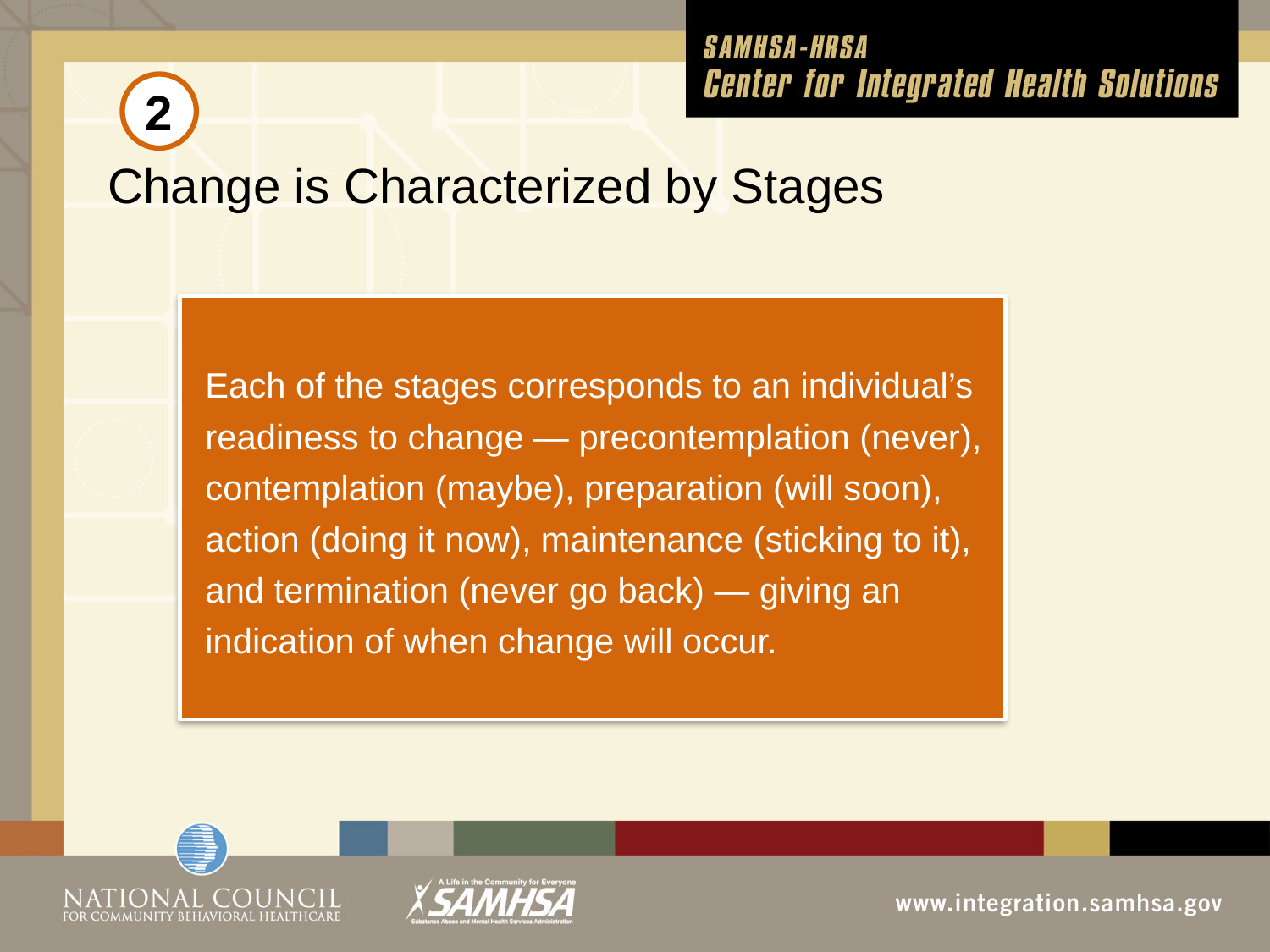

2
# Change is Characterized by Stages
Each of the stages corresponds to an individual’s readiness to change — precontemplation (never), contemplation (maybe), preparation (will soon), action (doing it now), maintenance (sticking to it), and termination (never go back) — giving an indication of when change will occur.